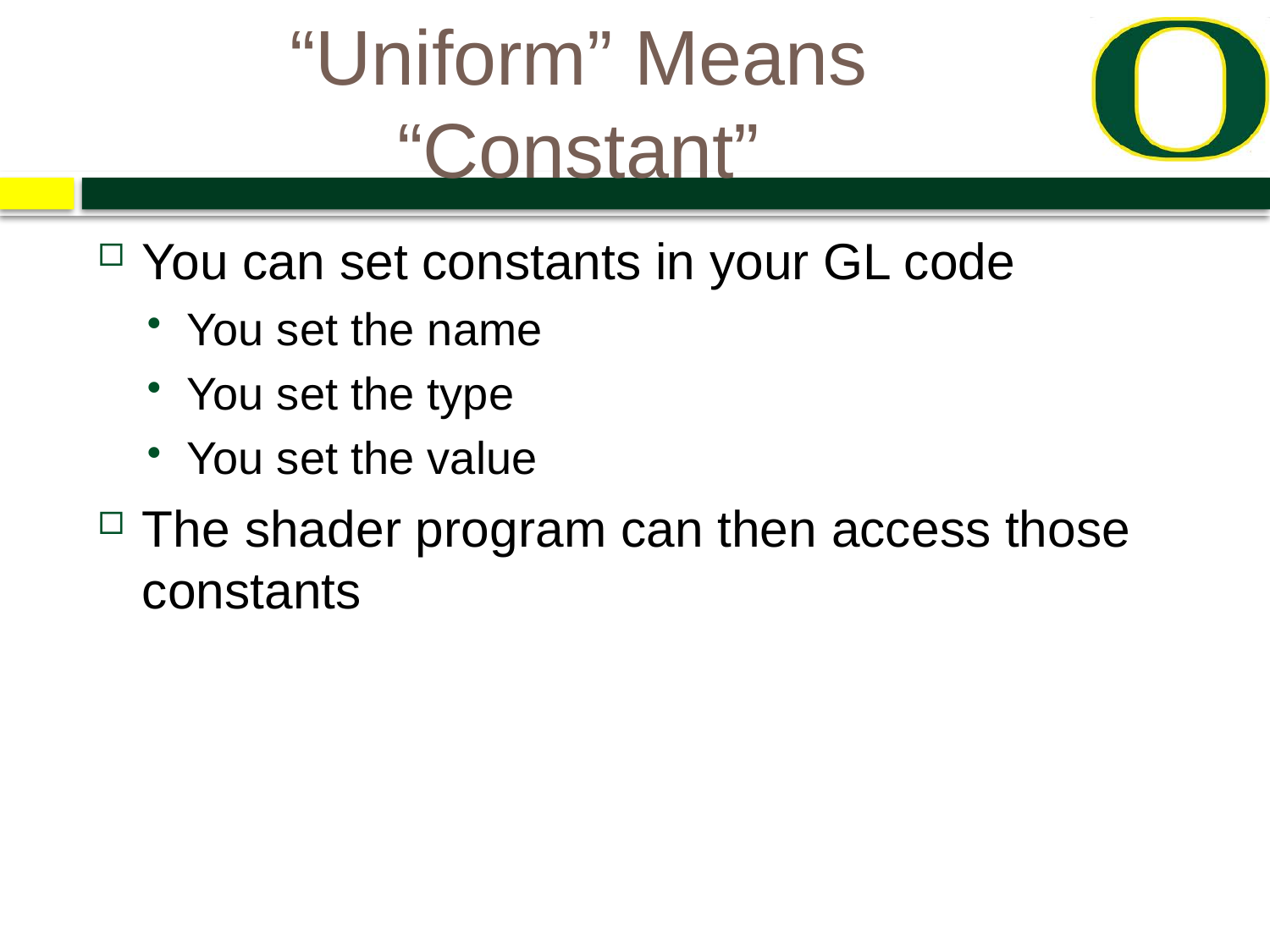

# “Uniform” Means “Constant”
You can set constants in your GL code
You set the name
You set the type
You set the value
The shader program can then access those constants